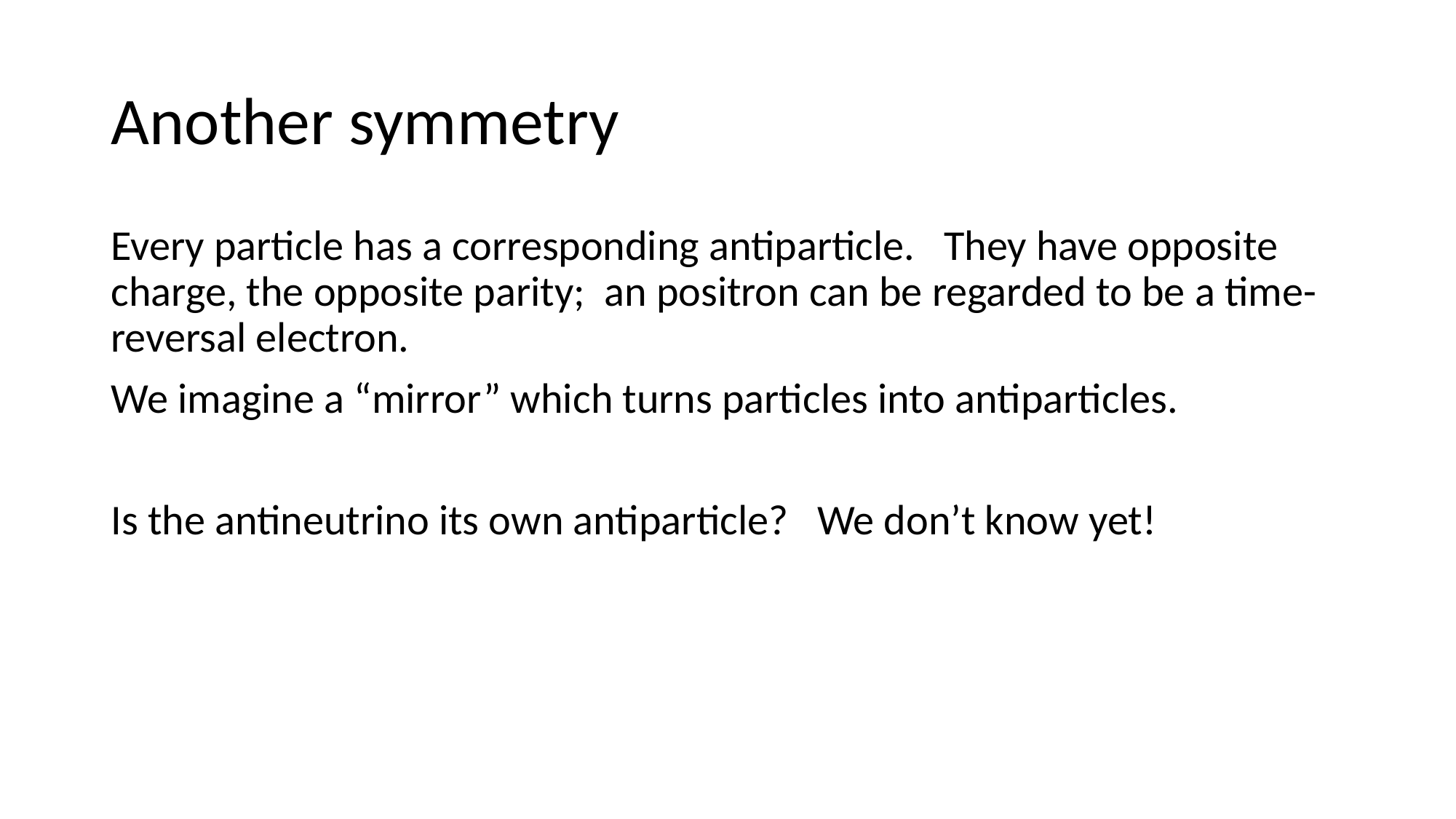

# Another symmetry
Every particle has a corresponding antiparticle.   They have opposite charge, the opposite parity;  an positron can be regarded to be a time-reversal electron.
We imagine a “mirror” which turns particles into antiparticles.

Is the antineutrino its own antiparticle?   We don’t know yet!